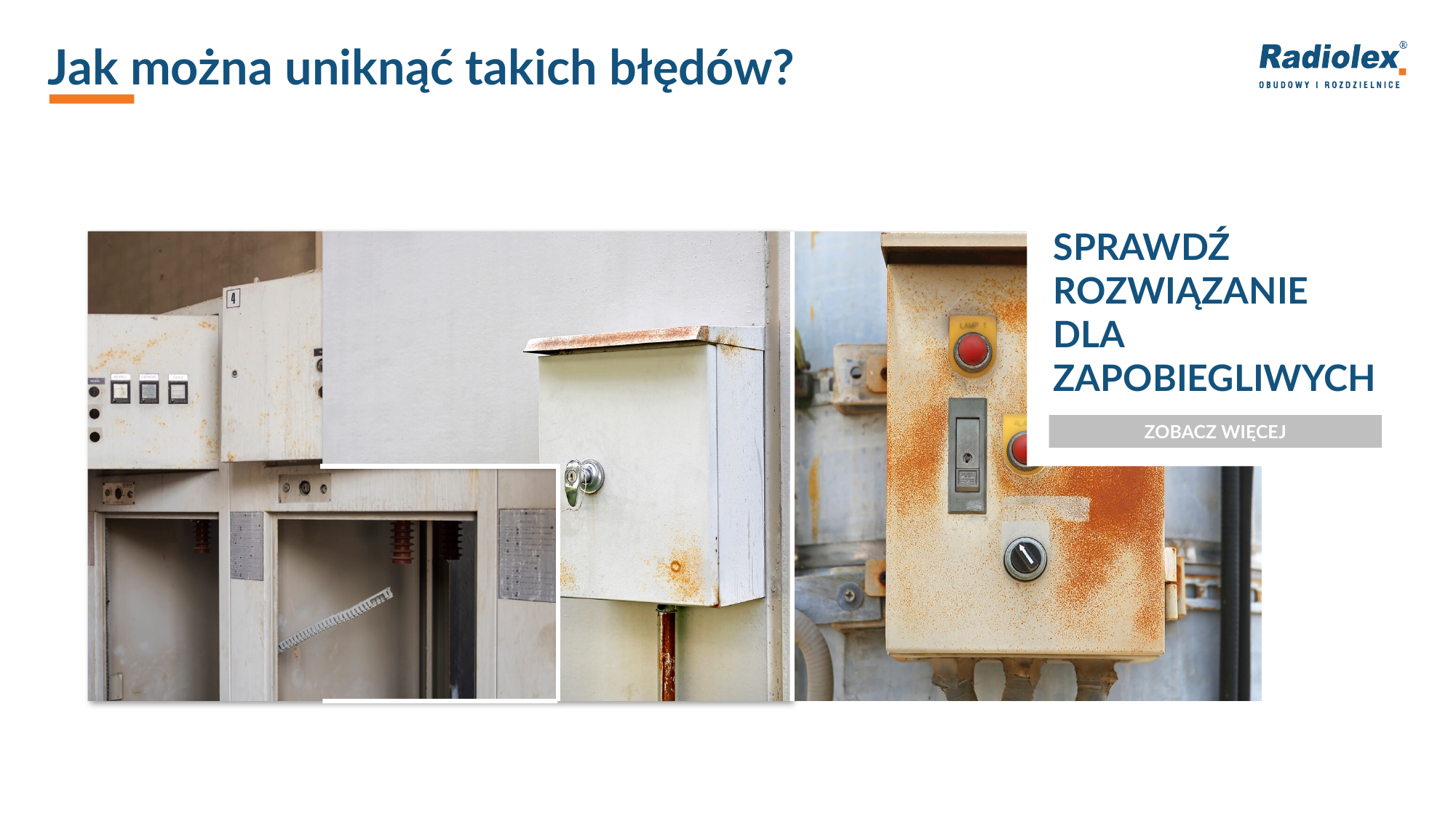

# Jak można uniknąć takich błędów?
SPRAWDŹ
ROZWIĄZANIE
DLA
ZAPOBIEGLIWYCH

ZOBACZ WIĘCEJ